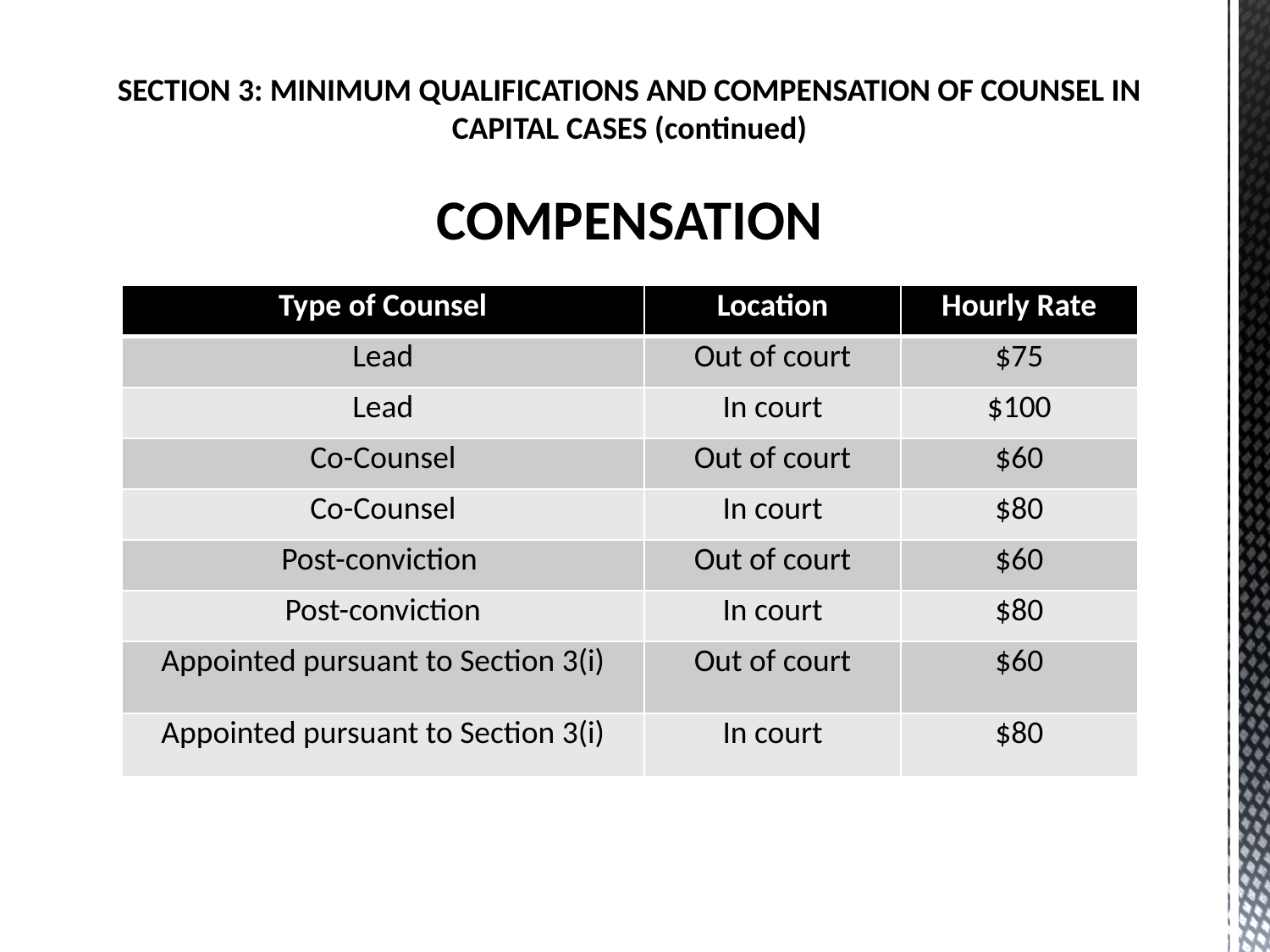

SECTION 3: MINIMUM QUALIFICATIONS AND COMPENSATION OF COUNSEL IN CAPITAL CASES (continued)

COMPENSATION
| Type of Counsel | Location | Hourly Rate |
| --- | --- | --- |
| Lead | Out of court | $75 |
| Lead | In court | $100 |
| Co-Counsel | Out of court | $60 |
| Co-Counsel | In court | $80 |
| Post-conviction | Out of court | $60 |
| Post-conviction | In court | $80 |
| Appointed pursuant to Section 3(i) | Out of court | $60 |
| Appointed pursuant to Section 3(i) | In court | $80 |